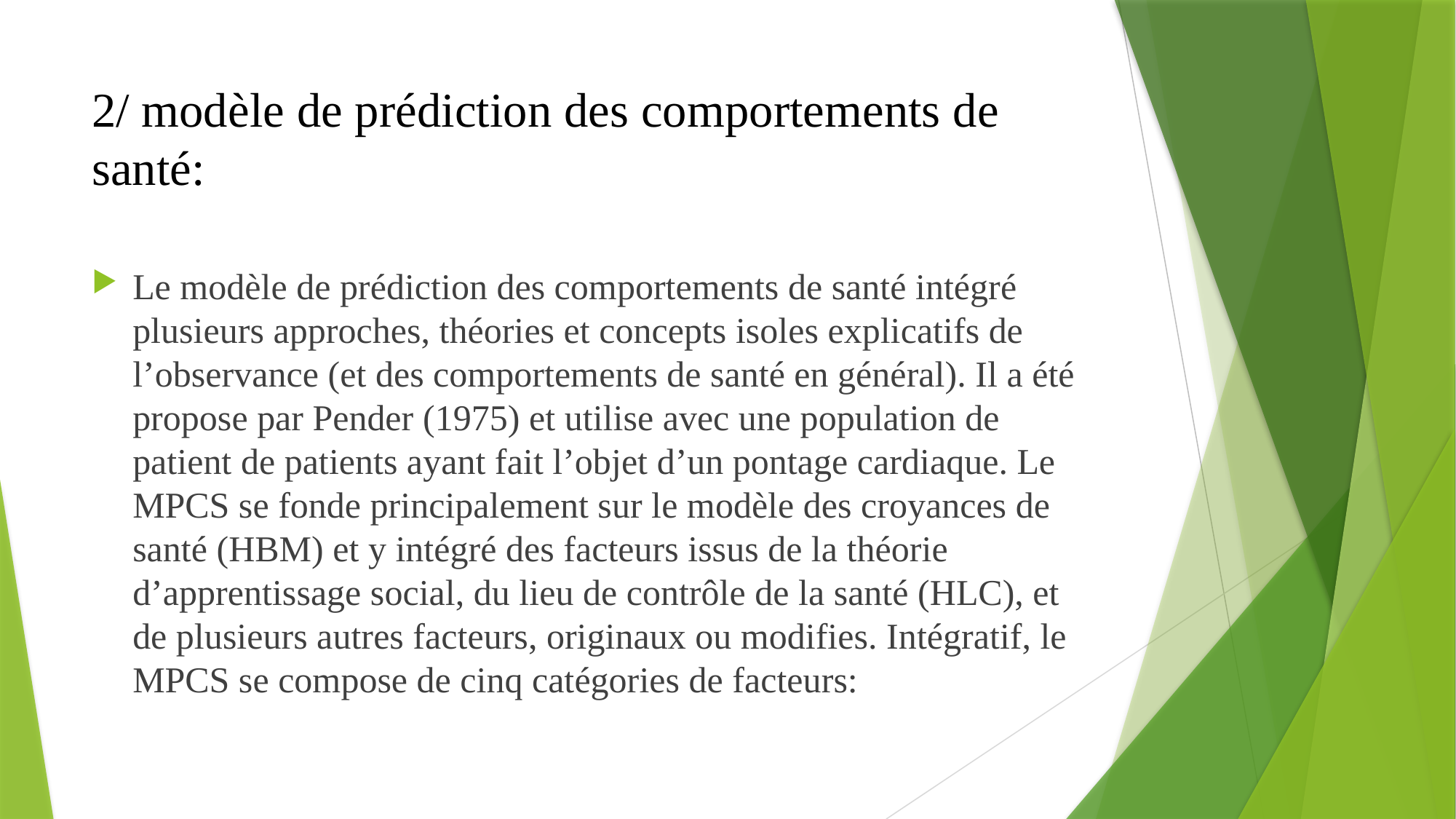

# 2/ modèle de prédiction des comportements de santé:
Le modèle de prédiction des comportements de santé intégré plusieurs approches, théories et concepts isoles explicatifs de l’observance (et des comportements de santé en général). Il a été propose par Pender (1975) et utilise avec une population de patient de patients ayant fait l’objet d’un pontage cardiaque. Le MPCS se fonde principalement sur le modèle des croyances de santé (HBM) et y intégré des facteurs issus de la théorie d’apprentissage social, du lieu de contrôle de la santé (HLC), et de plusieurs autres facteurs, originaux ou modifies. Intégratif, le MPCS se compose de cinq catégories de facteurs: